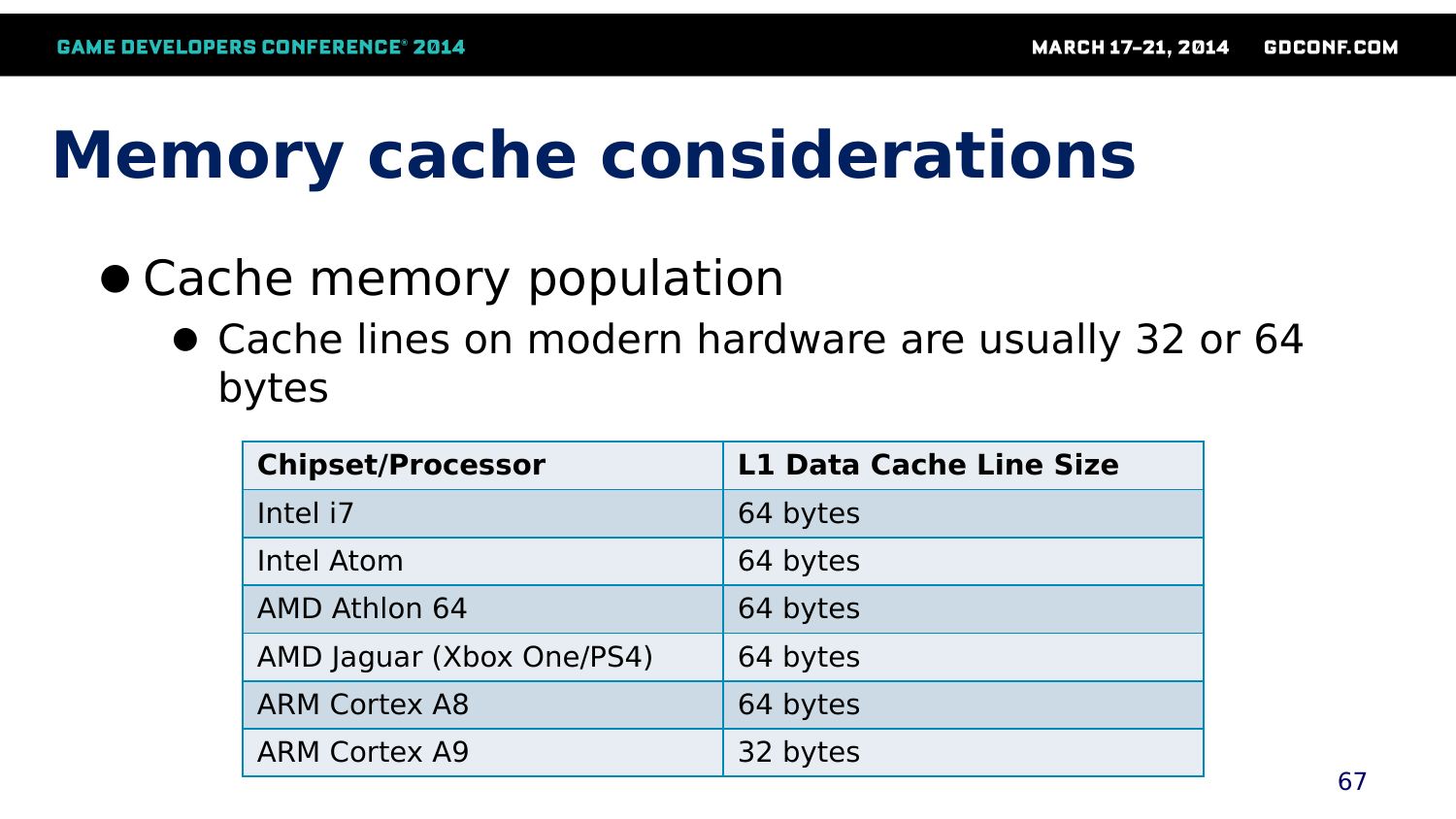

# Memory cache considerations
Cache memory population
Cache lines on modern hardware are usually 32 or 64 bytes

| Chipset/Processor | L1 Data Cache Line Size |
| --- | --- |
| Intel i7 | 64 bytes |
| Intel Atom | 64 bytes |
| AMD Athlon 64 | 64 bytes |
| AMD Jaguar (Xbox One/PS4) | 64 bytes |
| ARM Cortex A8 | 64 bytes |
| ARM Cortex A9 | 32 bytes |
67